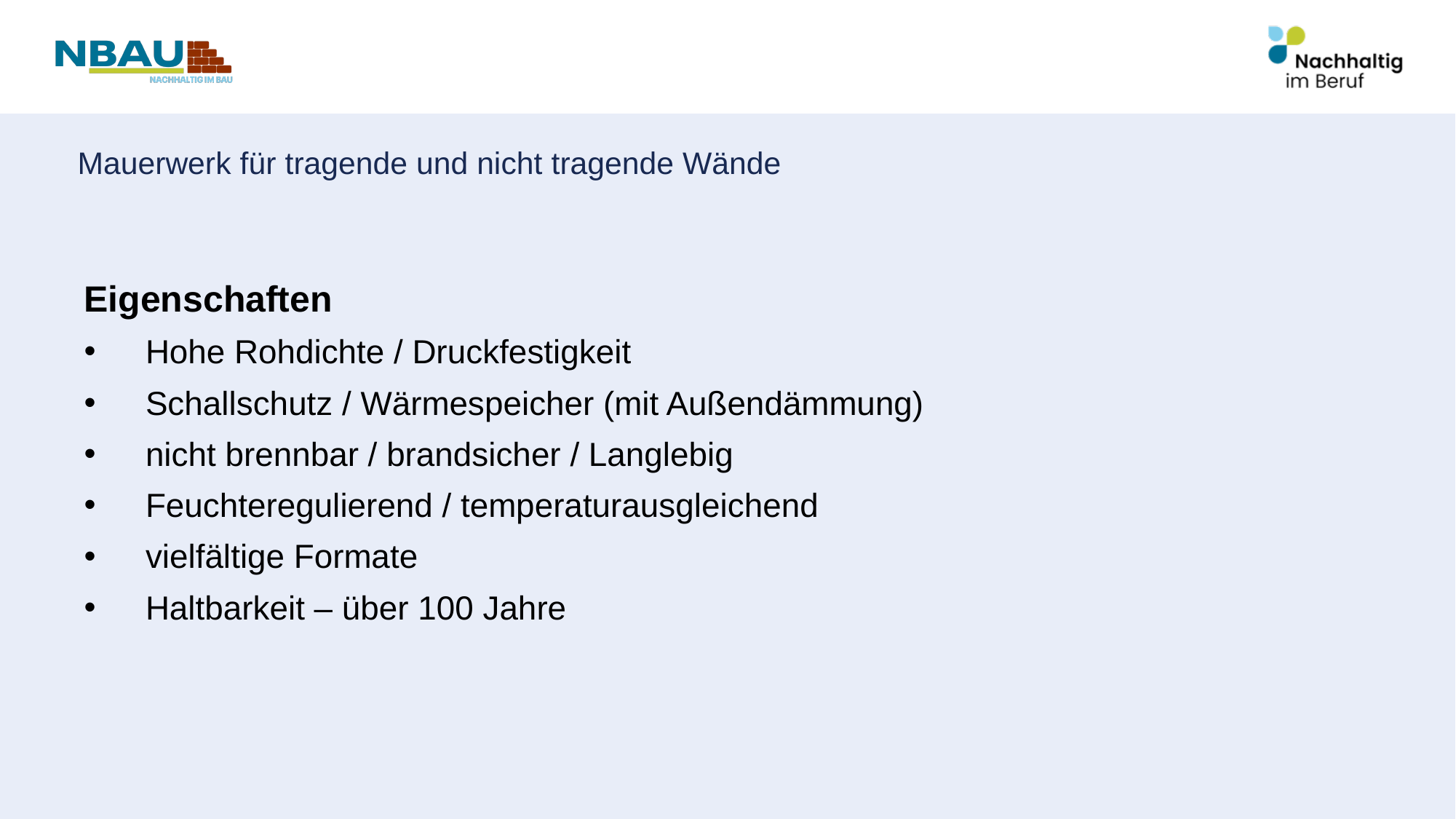

# Mauerwerk für tragende und nicht tragende Wände
Eigenschaften
Hohe Rohdichte / Druckfestigkeit
Schallschutz / Wärmespeicher (mit Außendämmung)
nicht brennbar / brandsicher / Langlebig
Feuchteregulierend / temperaturausgleichend
vielfältige Formate
Haltbarkeit – über 100 Jahre